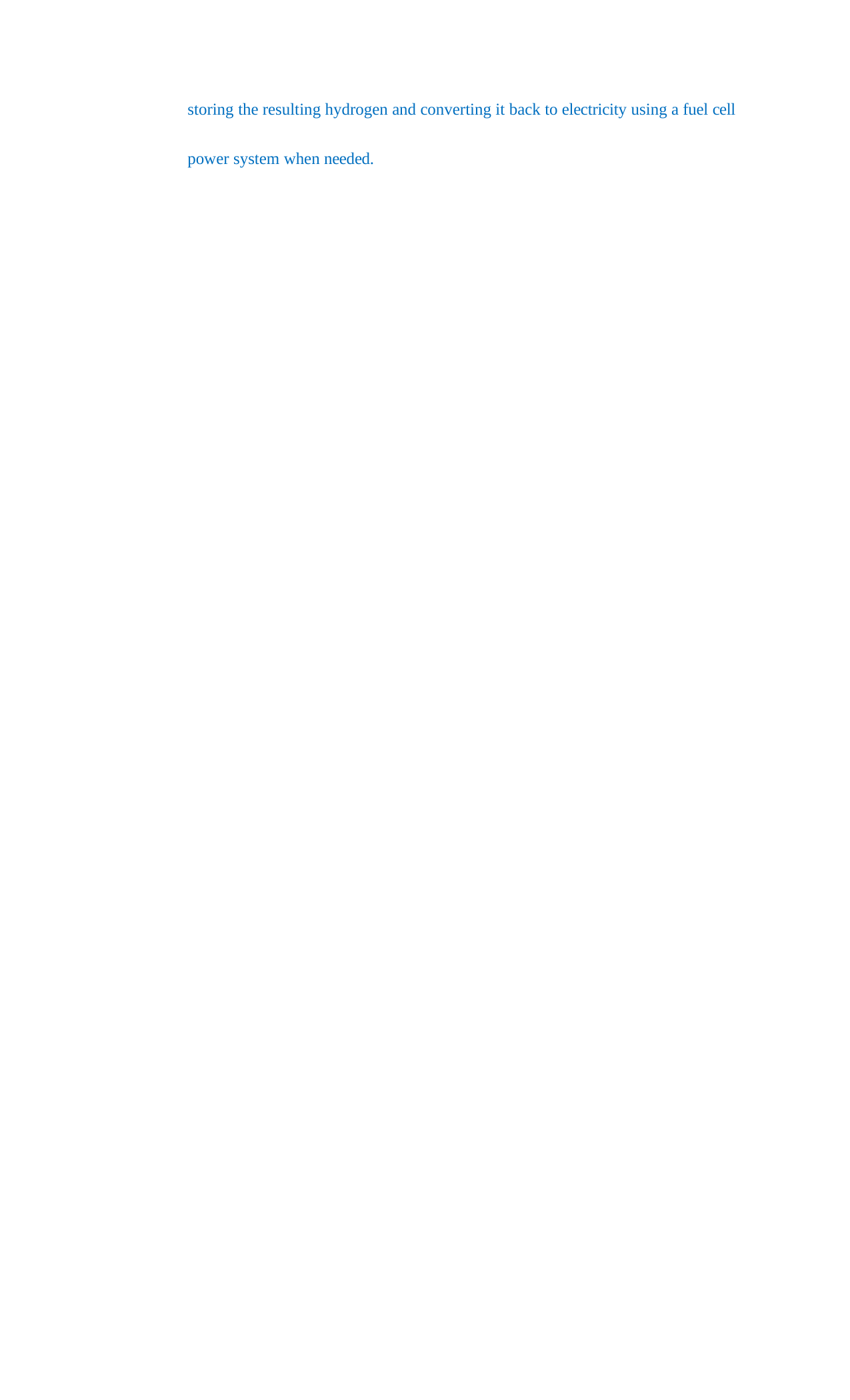

storing the resulting hydrogen and converting it back to electricity using a fuel cell

power system when needed.